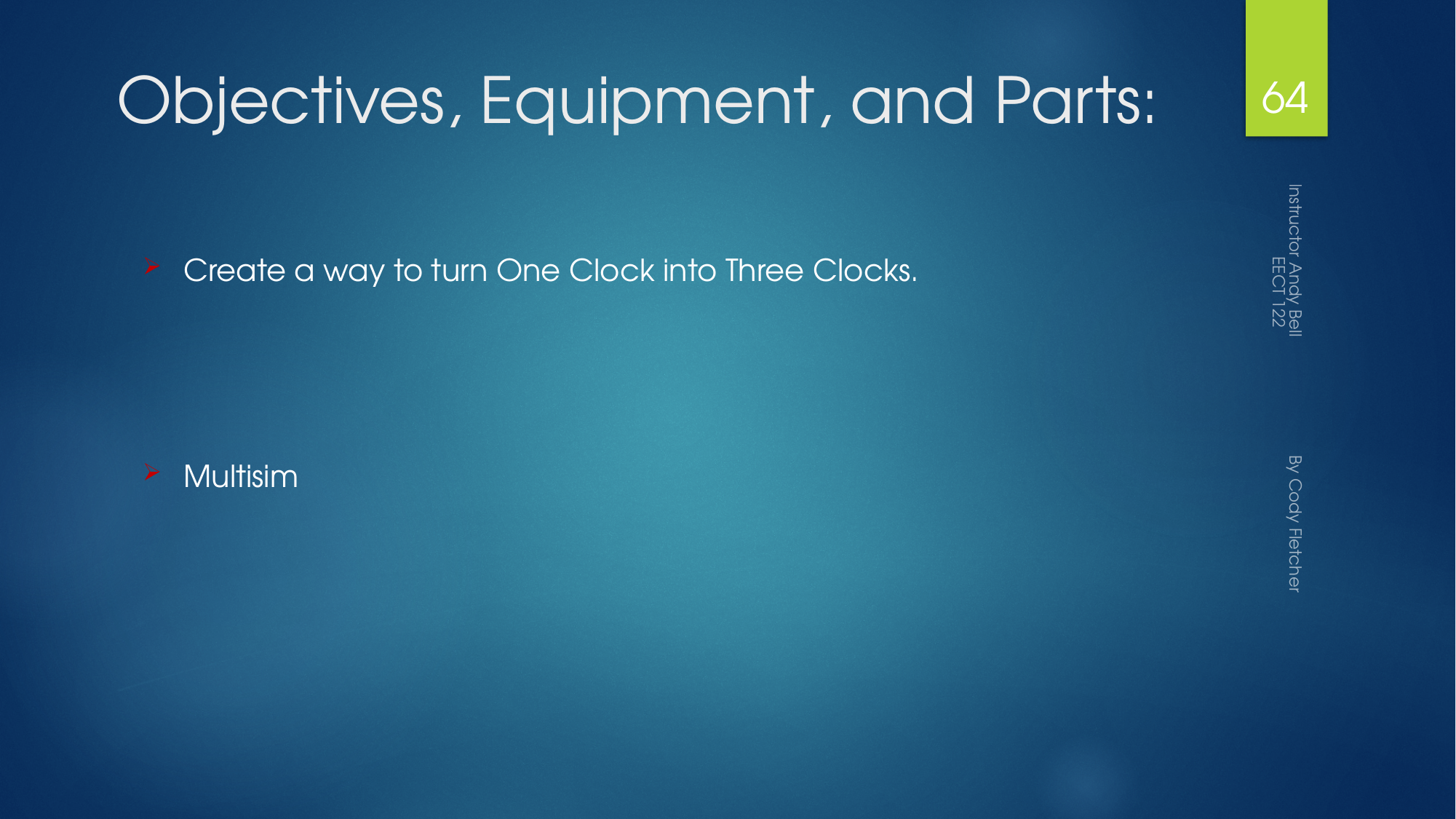

64
# Objectives, Equipment, and Parts:
Create a way to turn One Clock into Three Clocks.

Multisim

Instructor Andy Bell                          By Cody Fletcher                      EECT 122